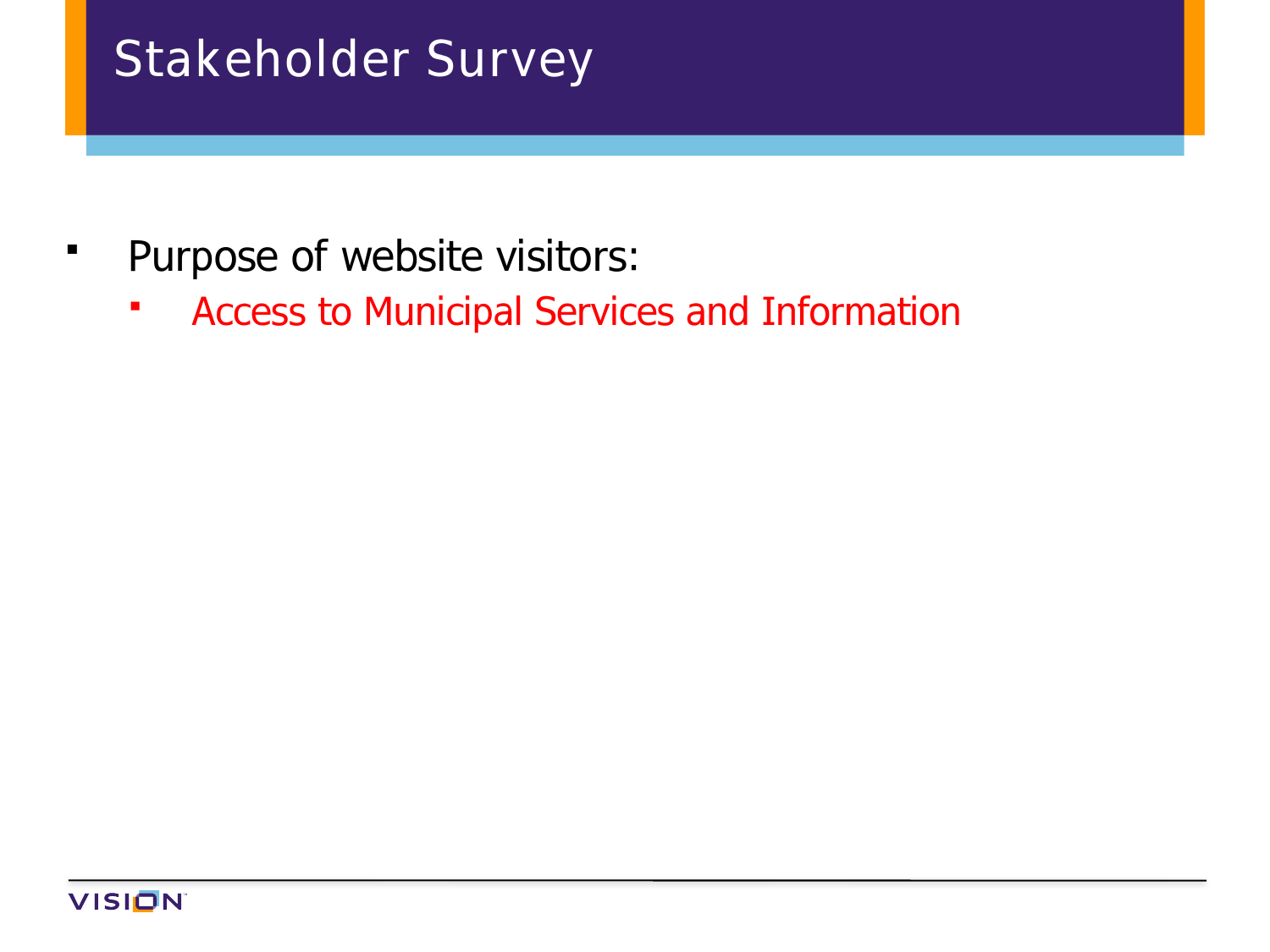

# Stakeholder Survey
Purpose of website visitors:
Access to Municipal Services and Information